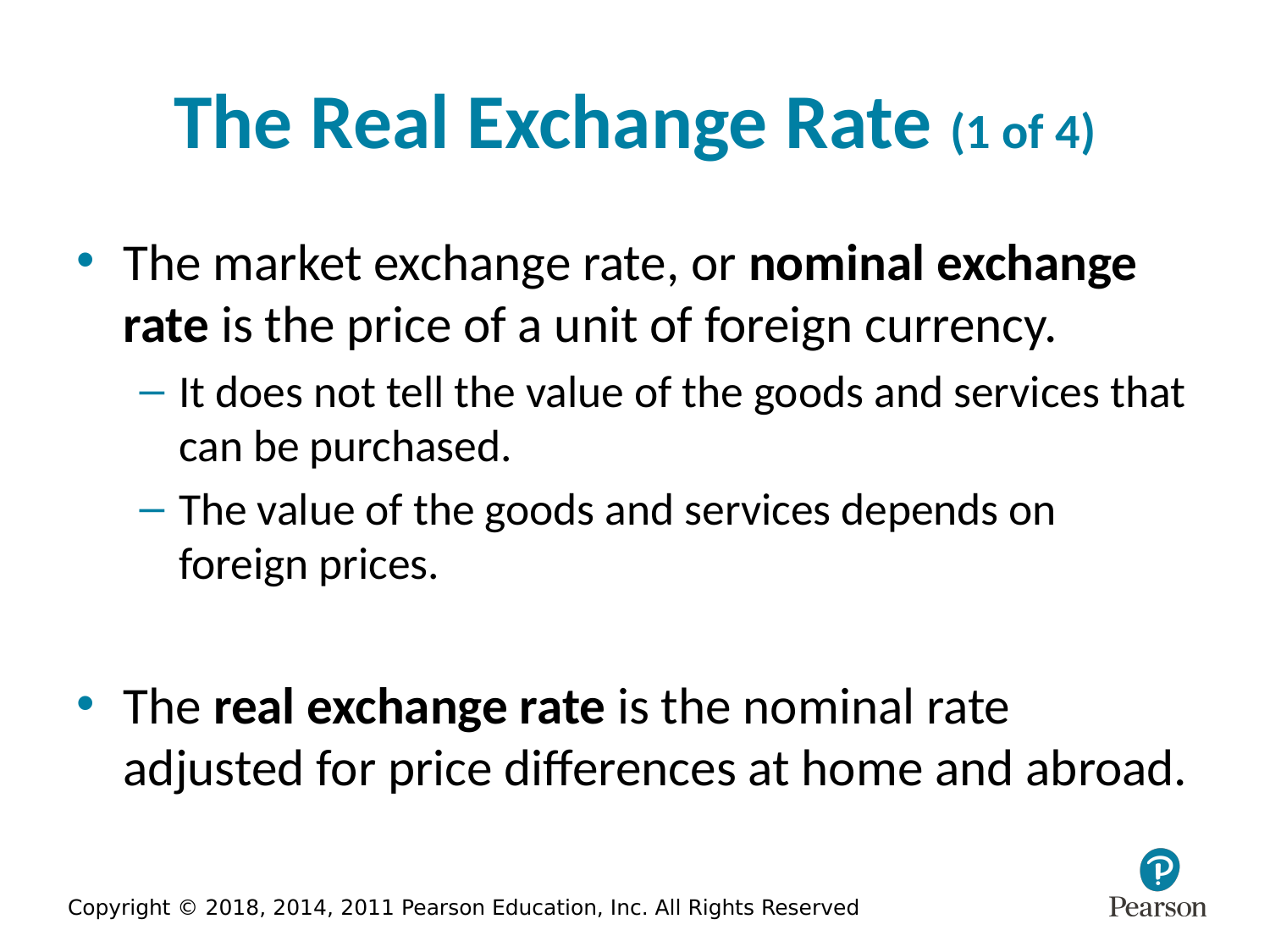

# The Real Exchange Rate (1 of 4)
The market exchange rate, or nominal exchange rate is the price of a unit of foreign currency.
It does not tell the value of the goods and services that can be purchased.
The value of the goods and services depends on foreign prices.

The real exchange rate is the nominal rate adjusted for price differences at home and abroad.